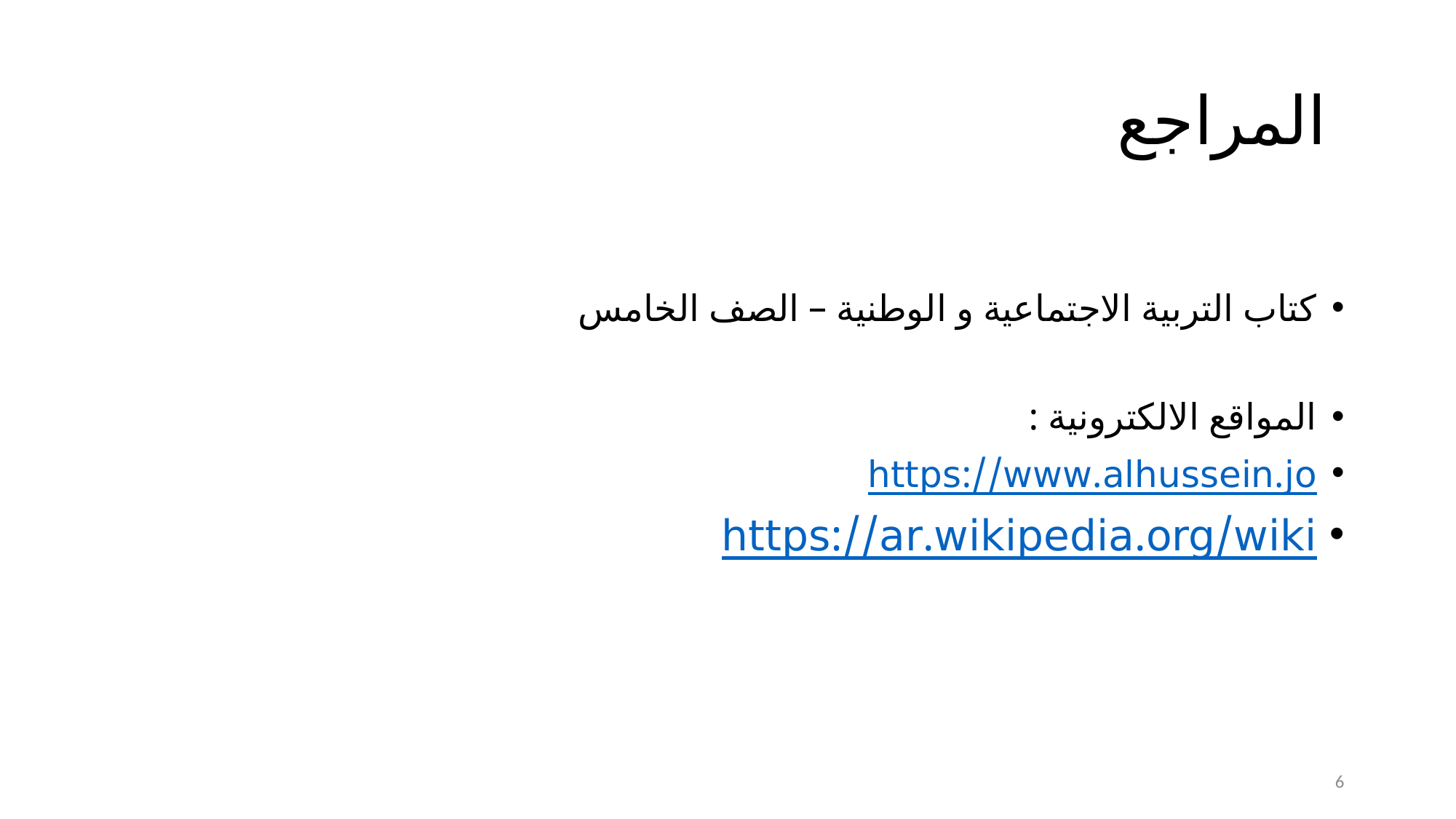

# المراجع

كتاب التربية الاجتماعية و الوطنية – الصف الخامس

المواقع الالكترونية :
https://www.alhussein.jo
https://ar.wikipedia.org/wiki

6